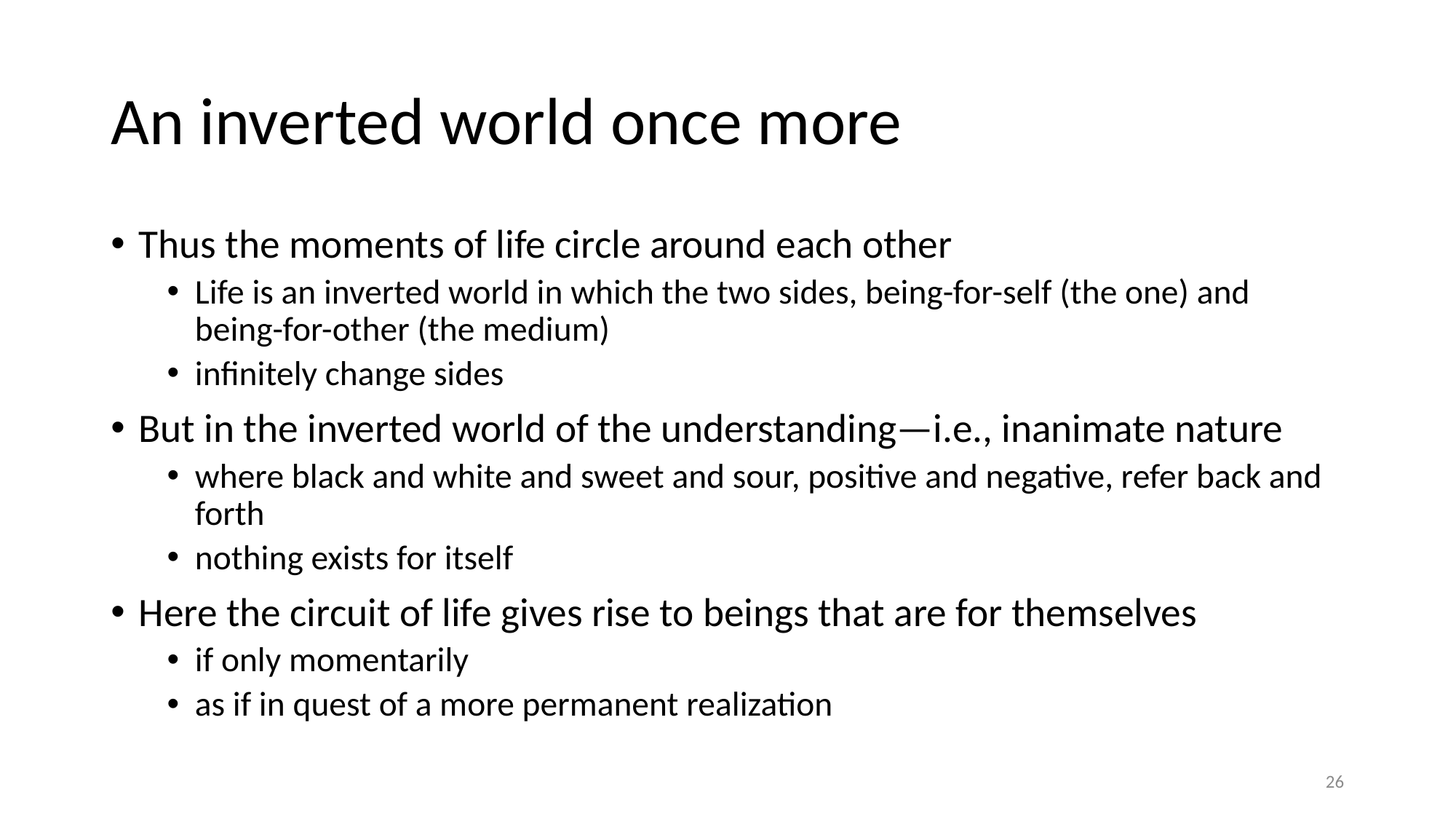

# An inverted world once more
Thus the moments of life circle around each other
Life is an inverted world in which the two sides, being-for-self (the one) and being-for-other (the medium)
infinitely change sides
But in the inverted world of the understanding—i.e., inanimate nature
where black and white and sweet and sour, positive and negative, refer back and forth
nothing exists for itself
Here the circuit of life gives rise to beings that are for themselves
if only momentarily
as if in quest of a more permanent realization
26